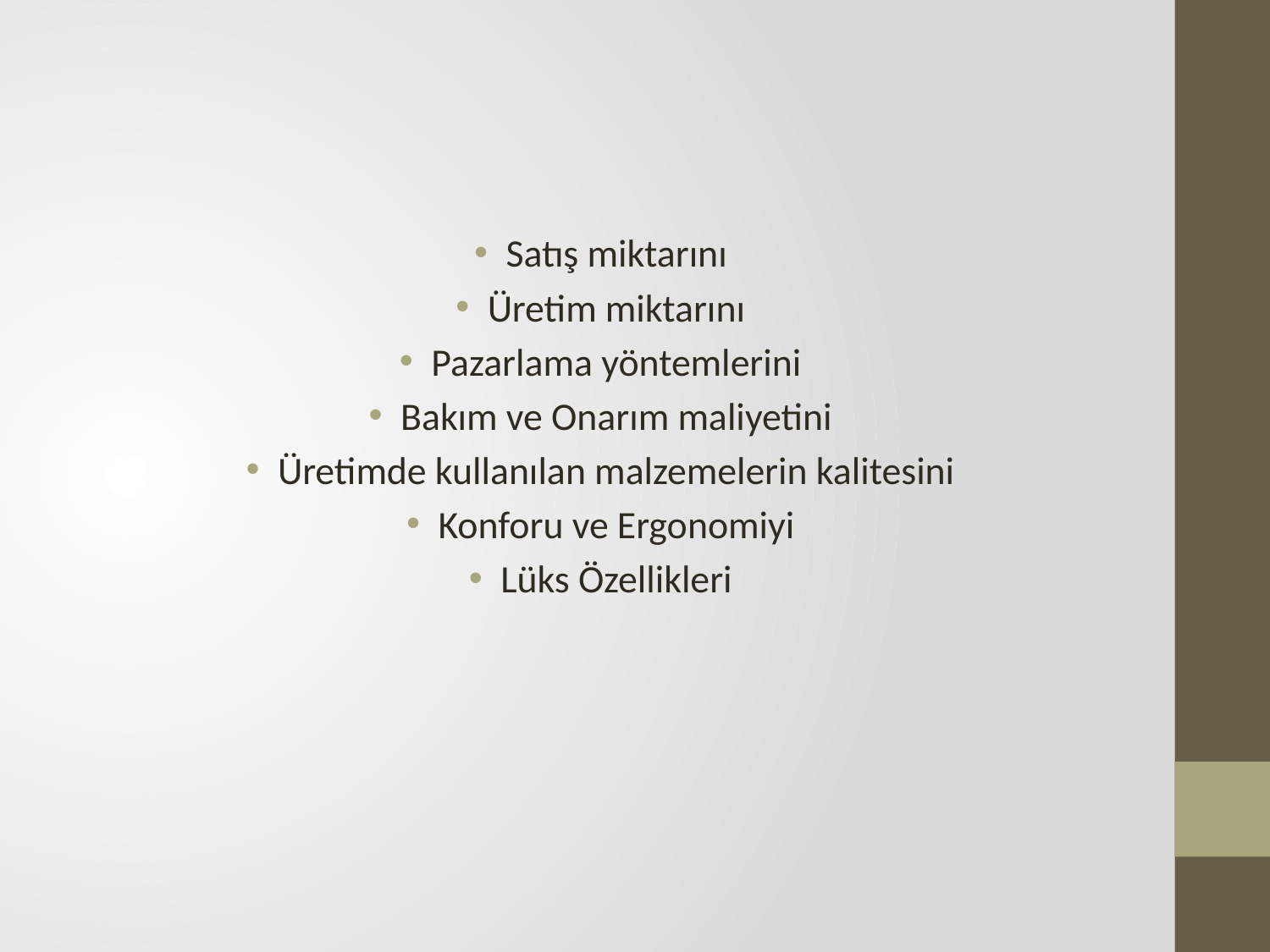

#
Satış miktarını
Üretim miktarını
Pazarlama yöntemlerini
Bakım ve Onarım maliyetini
Üretimde kullanılan malzemelerin kalitesini
Konforu ve Ergonomiyi
Lüks Özellikleri